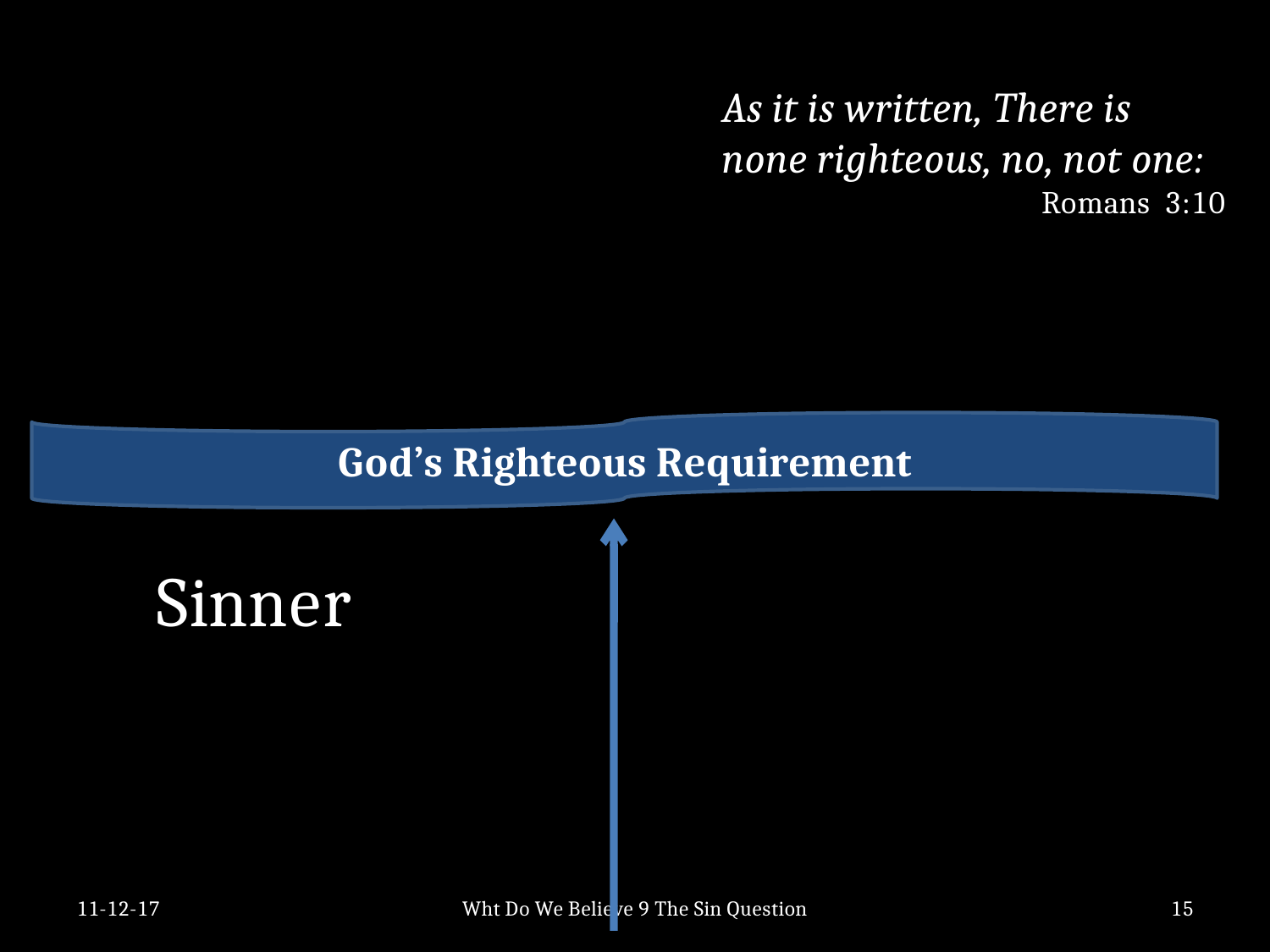

As it is written, There is none righteous, no, not one:
Romans  3:10

God’s Righteous Requirement
Sinner
11-12-17
Wht Do We Believe 9 The Sin Question
15